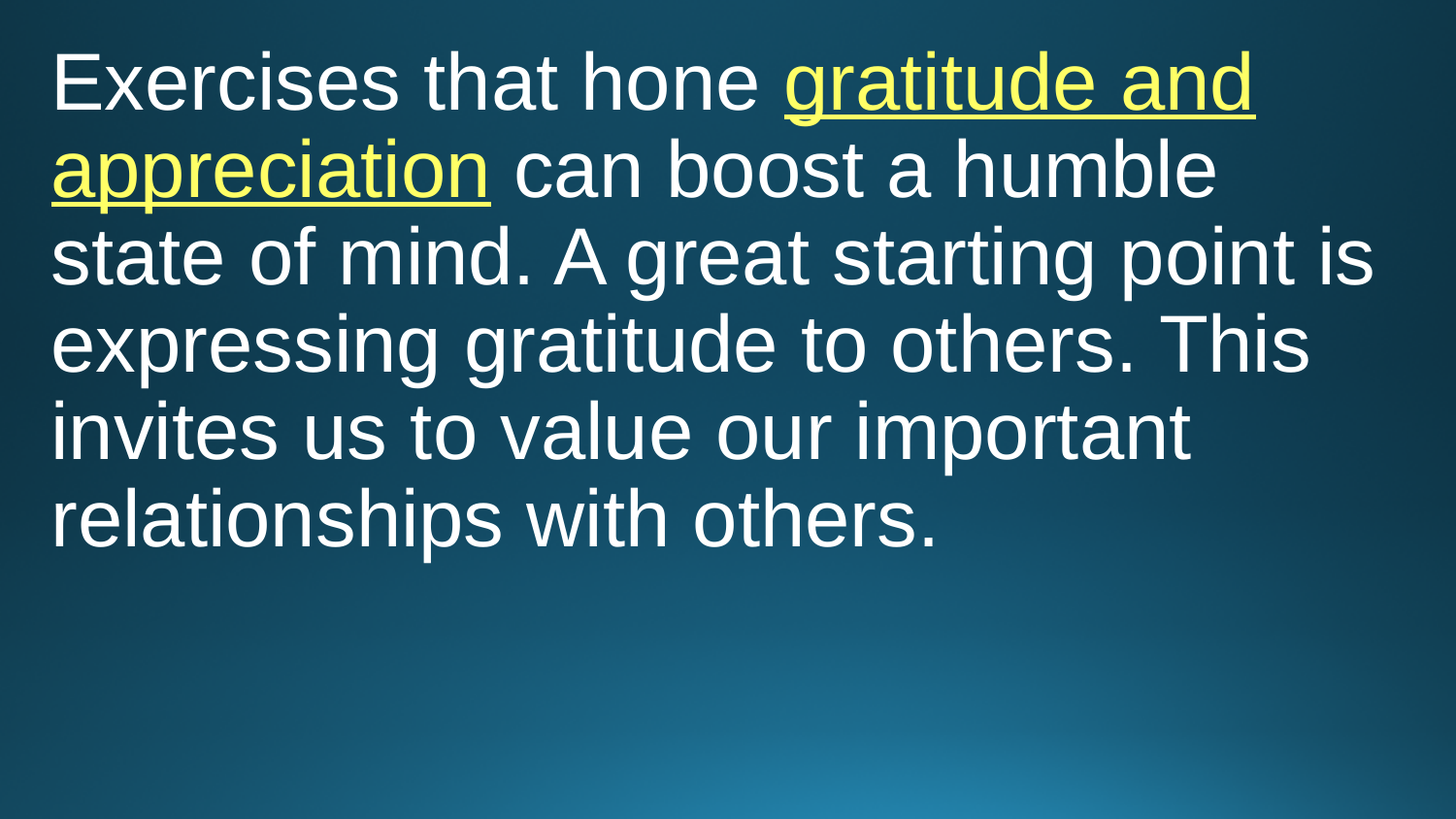

Exercises that hone gratitude and appreciation can boost a humble state of mind. A great starting point is expressing gratitude to others. This invites us to value our important relationships with others.